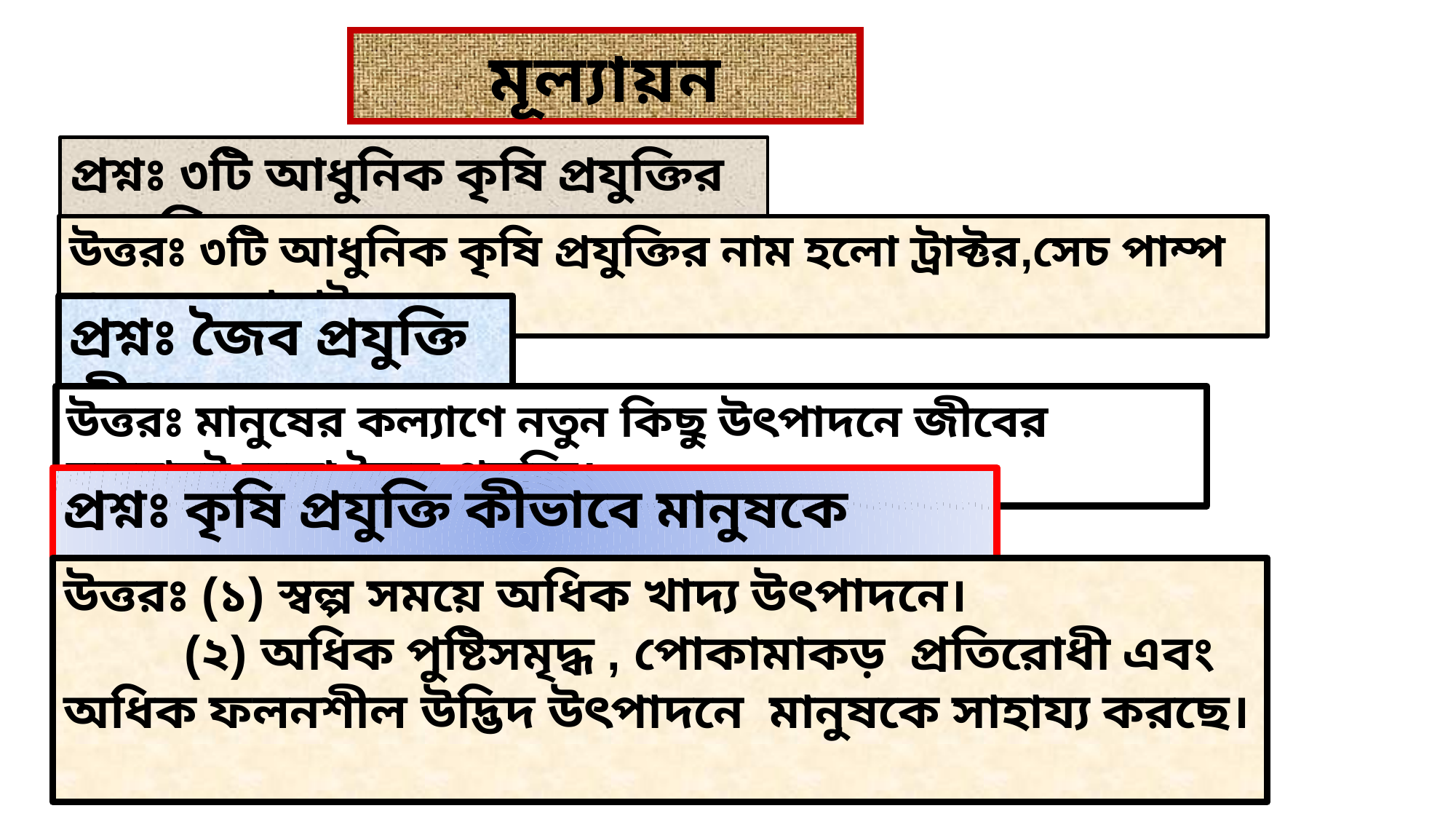

মূল্যায়ন
প্রশ্নঃ ৩টি আধুনিক কৃষি প্রযুক্তির নাম লিখ।
উত্তরঃ ৩টি আধুনিক কৃষি প্রযুক্তির নাম হলো ট্রাক্টর,সেচ পাম্প ও ফসল মাড়াই যন্ত্র।
প্রশ্নঃ জৈব প্রযুক্তি কী?
উত্তরঃ মানুষের কল্যাণে নতুন কিছু উৎপাদনে জীবের ব্যবহারই হলো জৈব প্রযুক্তি।
প্রশ্নঃ কৃষি প্রযুক্তি কীভাবে মানুষকে সাহয্য করে?
উত্তরঃ (১) স্বল্প সময়ে অধিক খাদ্য উৎপাদনে।
         (২) অধিক পুষ্টিসমৃদ্ধ , পোকামাকড়  প্রতিরোধী এবং অধিক ফলনশীল উদ্ভিদ উৎপাদনে  মানুষকে সাহায্য করছে।